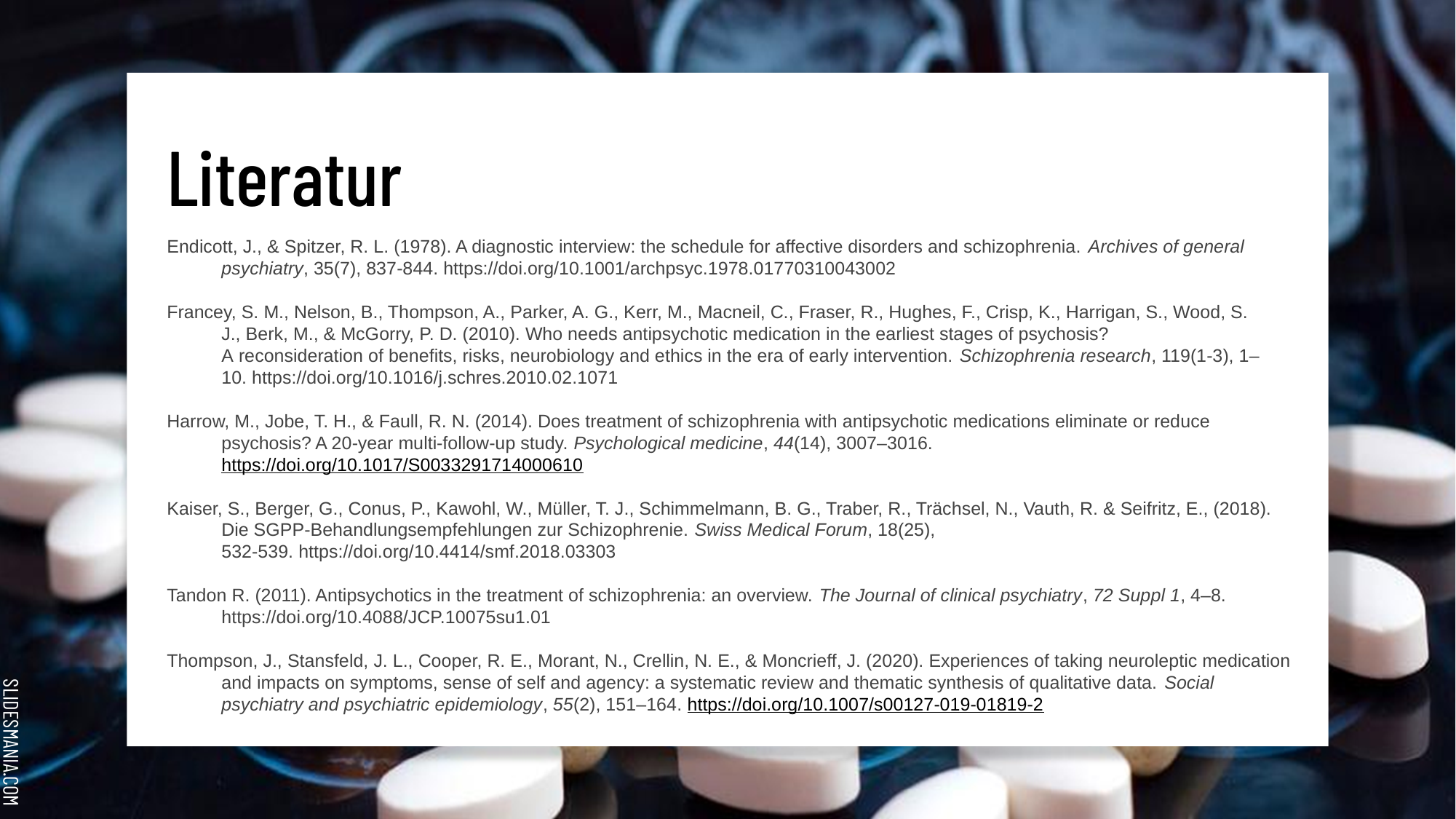

# Literatur
Endicott, J., & Spitzer, R. L. (1978). A diagnostic interview: the schedule for affective disorders and schizophrenia. Archives of general psychiatry, 35(7), 837-844. https://doi.org/10.1001/archpsyc.1978.01770310043002

Francey, S. M., Nelson, B., Thompson, A., Parker, A. G., Kerr, M., Macneil, C., Fraser, R., Hughes, F., Crisp, K., Harrigan, S., Wood, S. J., Berk, M., & McGorry, P. D. (2010). Who needs antipsychotic medication in the earliest stages of psychosis? A reconsideration of benefits, risks, neurobiology and ethics in the era of early intervention. Schizophrenia research, 119(1-3), 1–10. https://doi.org/10.1016/j.schres.2010.02.1071

Harrow, M., Jobe, T. H., & Faull, R. N. (2014). Does treatment of schizophrenia with antipsychotic medications eliminate or reduce psychosis? A 20-year multi-follow-up study. Psychological medicine, 44(14), 3007–3016. https://doi.org/10.1017/S0033291714000610

Kaiser, S., Berger, G., Conus, P., Kawohl, W., Müller, T. J., Schimmelmann, B. G., Traber, R., Trächsel, N., Vauth, R. & Seifritz, E., (2018). Die SGPP-Behandlungsempfehlungen zur Schizophrenie. Swiss Medical Forum, 18(25), 532-539. https://doi.org/10.4414/smf.2018.03303

Tandon R. (2011). Antipsychotics in the treatment of schizophrenia: an overview. The Journal of clinical psychiatry, 72 Suppl 1, 4–8. https://doi.org/10.4088/JCP.10075su1.01

Thompson, J., Stansfeld, J. L., Cooper, R. E., Morant, N., Crellin, N. E., & Moncrieff, J. (2020). Experiences of taking neuroleptic medication and impacts on symptoms, sense of self and agency: a systematic review and thematic synthesis of qualitative data. Social psychiatry and psychiatric epidemiology, 55(2), 151–164. https://doi.org/10.1007/s00127-019-01819-2